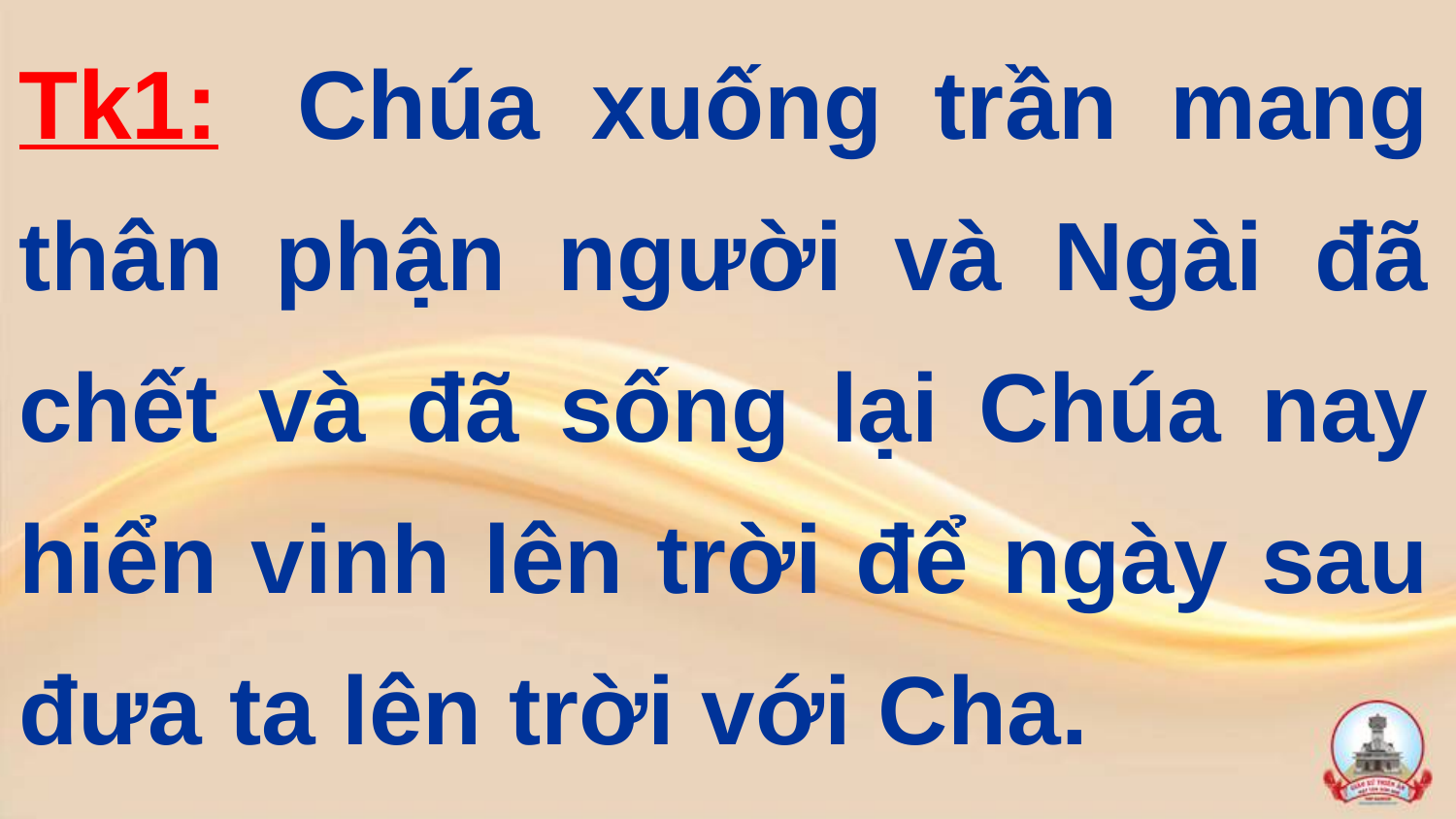

Tk1:  Chúa xuống trần mang thân phận người và Ngài đã chết và đã sống lại Chúa nay hiển vinh lên trời để ngày sau đưa ta lên trời với Cha.